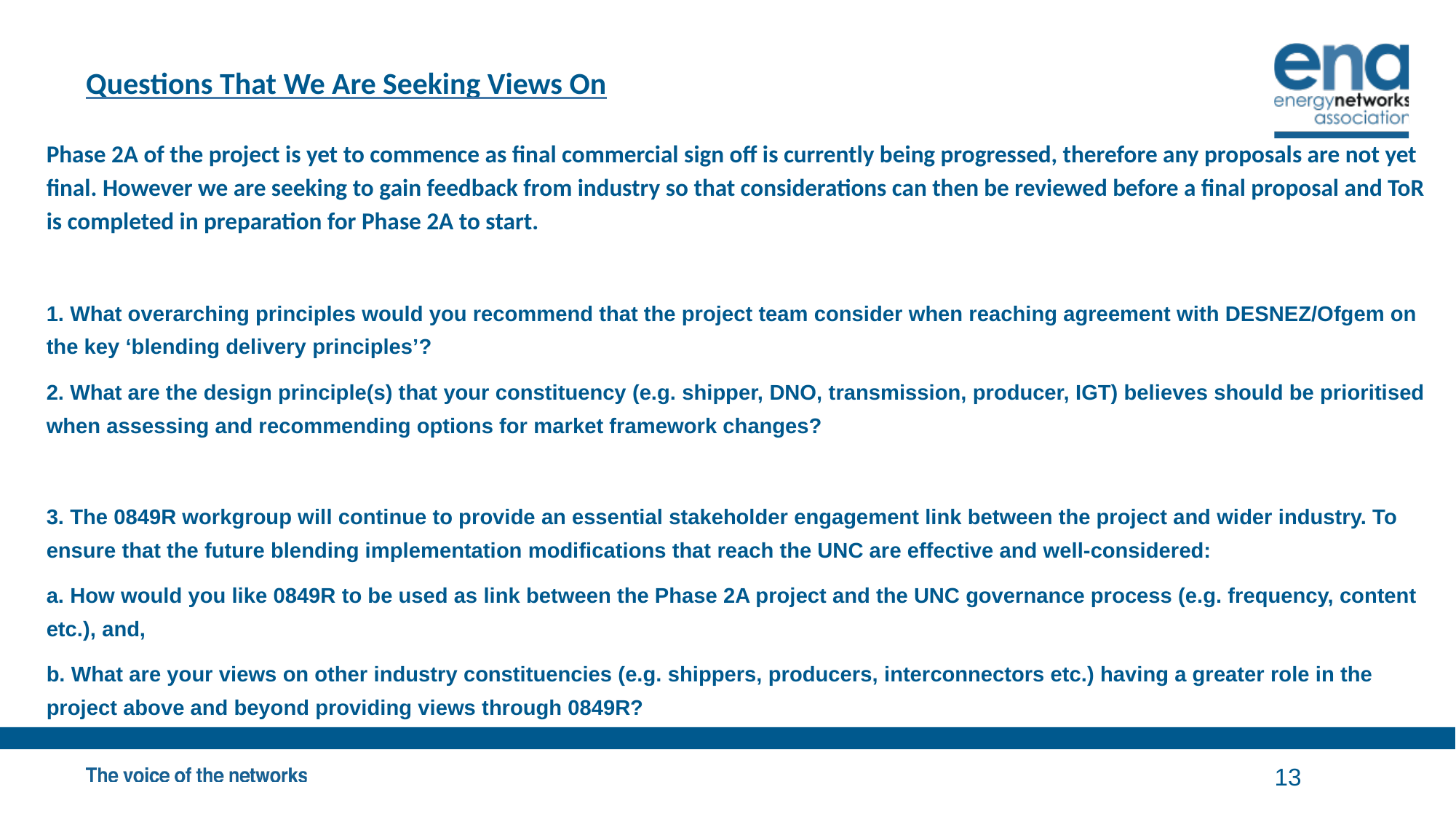

# Questions That We Are Seeking Views On
Phase 2A of the project is yet to commence as final commercial sign off is currently being progressed, therefore any proposals are not yet final. However we are seeking to gain feedback from industry so that considerations can then be reviewed before a final proposal and ToR is completed in preparation for Phase 2A to start.

1. What overarching principles would you recommend that the project team consider when reaching agreement with DESNEZ/Ofgem on the key ‘blending delivery principles’?
2. What are the design principle(s) that your constituency (e.g. shipper, DNO, transmission, producer, IGT) believes should be prioritised when assessing and recommending options for market framework changes?

3. The 0849R workgroup will continue to provide an essential stakeholder engagement link between the project and wider industry. To ensure that the future blending implementation modifications that reach the UNC are effective and well-considered:
a. How would you like 0849R to be used as link between the Phase 2A project and the UNC governance process (e.g. frequency, content etc.), and,
b. What are your views on other industry constituencies (e.g. shippers, producers, interconnectors etc.) having a greater role in the project above and beyond providing views through 0849R?

13